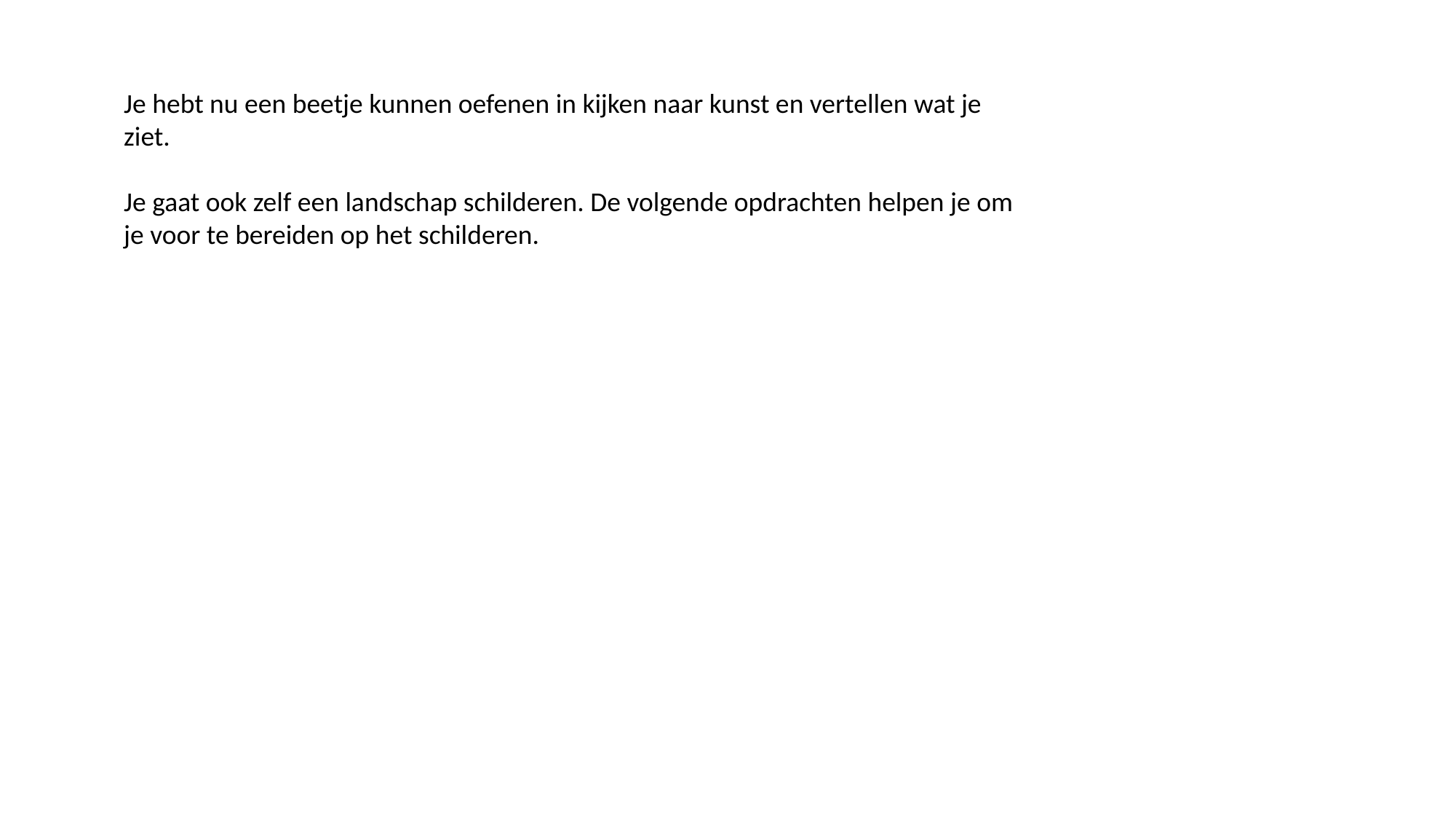

Je hebt nu een beetje kunnen oefenen in kijken naar kunst en vertellen wat je ziet.

Je gaat ook zelf een landschap schilderen. De volgende opdrachten helpen je om je voor te bereiden op het schilderen.